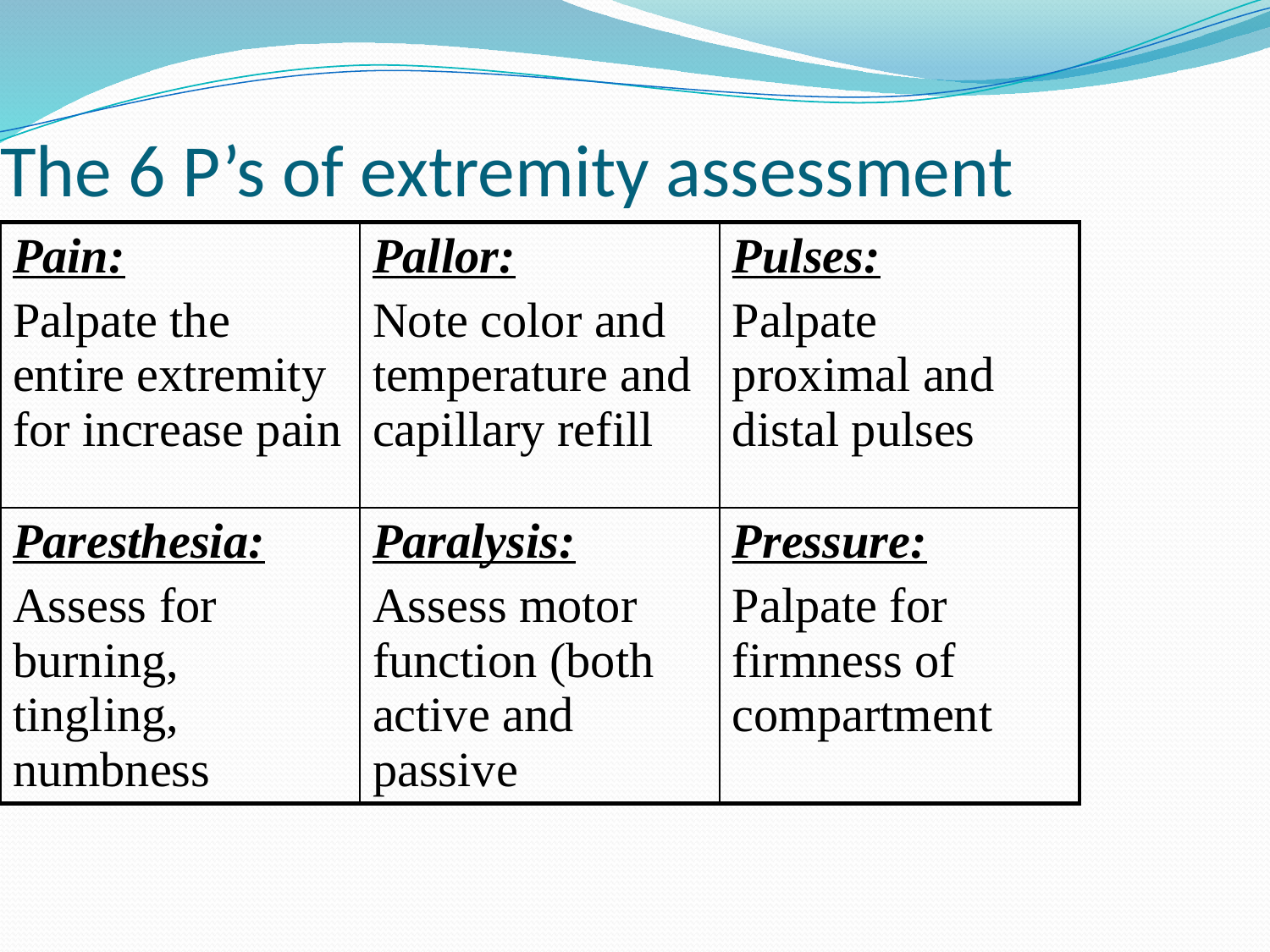

The 6 P’s of extremity assessment
| Pain: Palpate the entire extremity for increase pain | Pallor: Note color and temperature and capillary refill | Pulses: Palpate proximal and distal pulses |
| --- | --- | --- |
| Paresthesia: Assess for burning, tingling, numbness | Paralysis: Assess motor function (both active and passive | Pressure: Palpate for firmness of compartment |